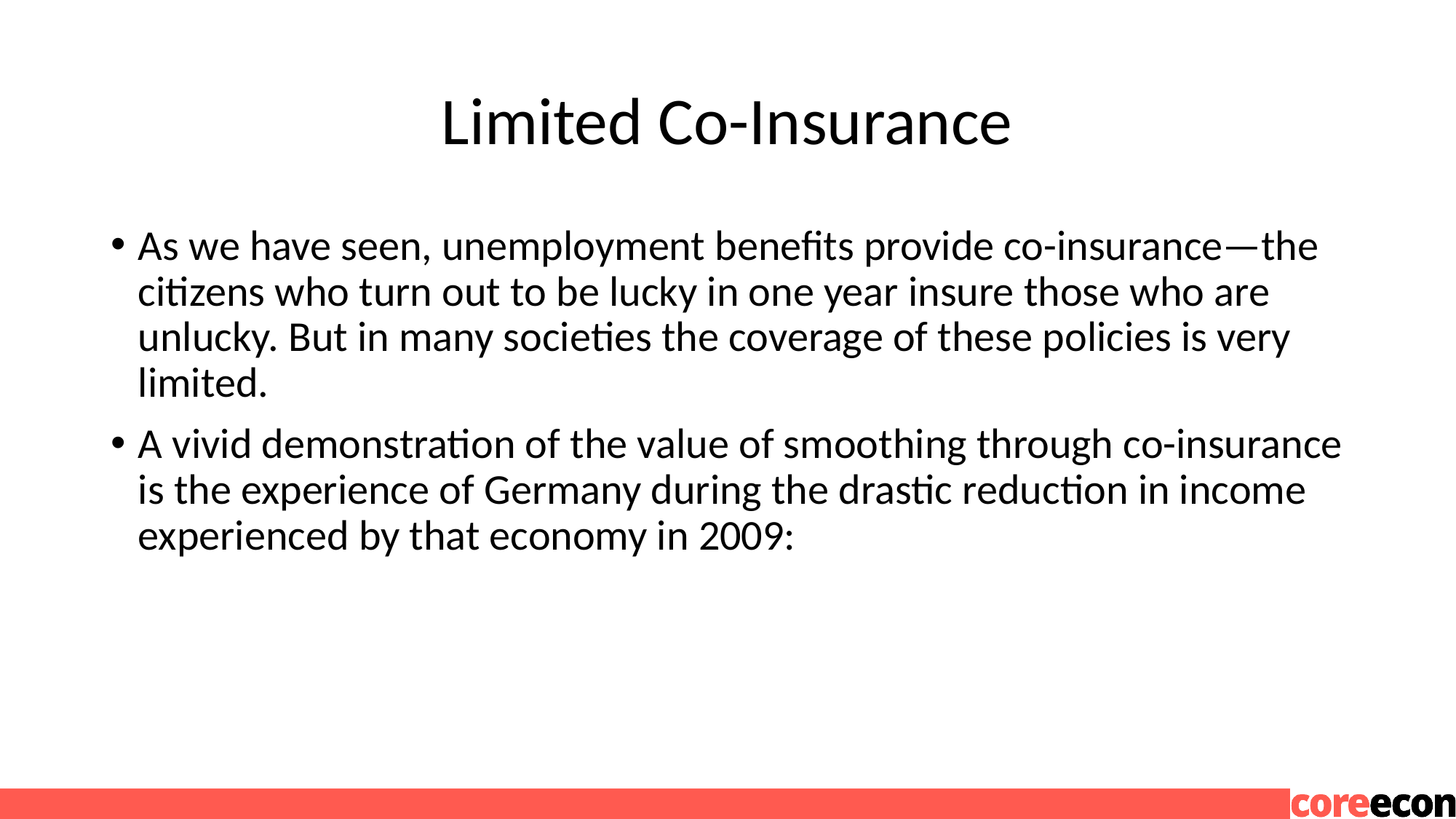

# Limited Co-Insurance
As we have seen, unemployment benefits provide co-insurance—the citizens who turn out to be lucky in one year insure those who are unlucky. But in many societies the coverage of these policies is very limited.
A vivid demonstration of the value of smoothing through co-insurance is the experience of Germany during the drastic reduction in income experienced by that economy in 2009: